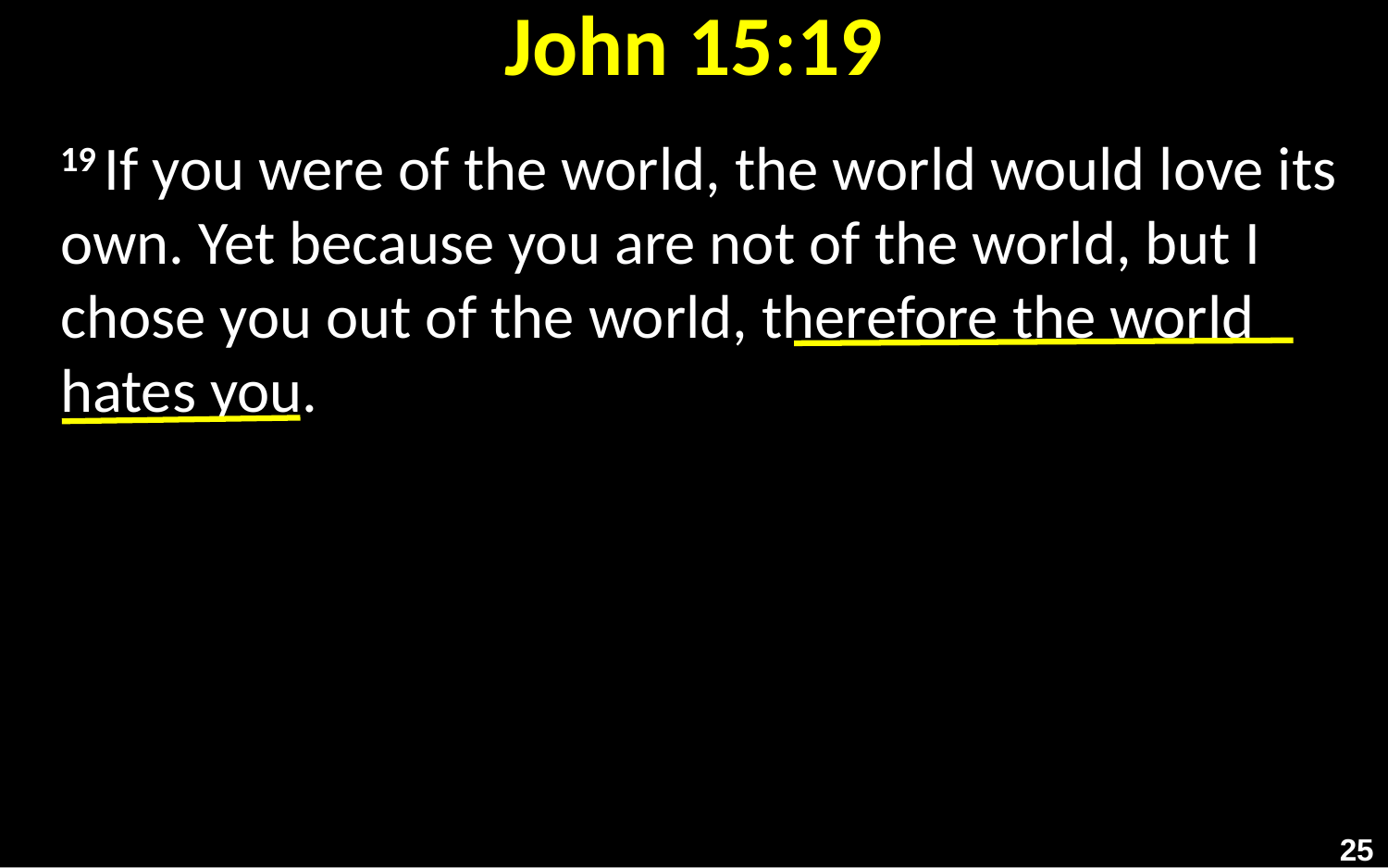

# John 15:19
19 If you were of the world, the world would love its own. Yet because you are not of the world, but I chose you out of the world, therefore the world hates you.
25